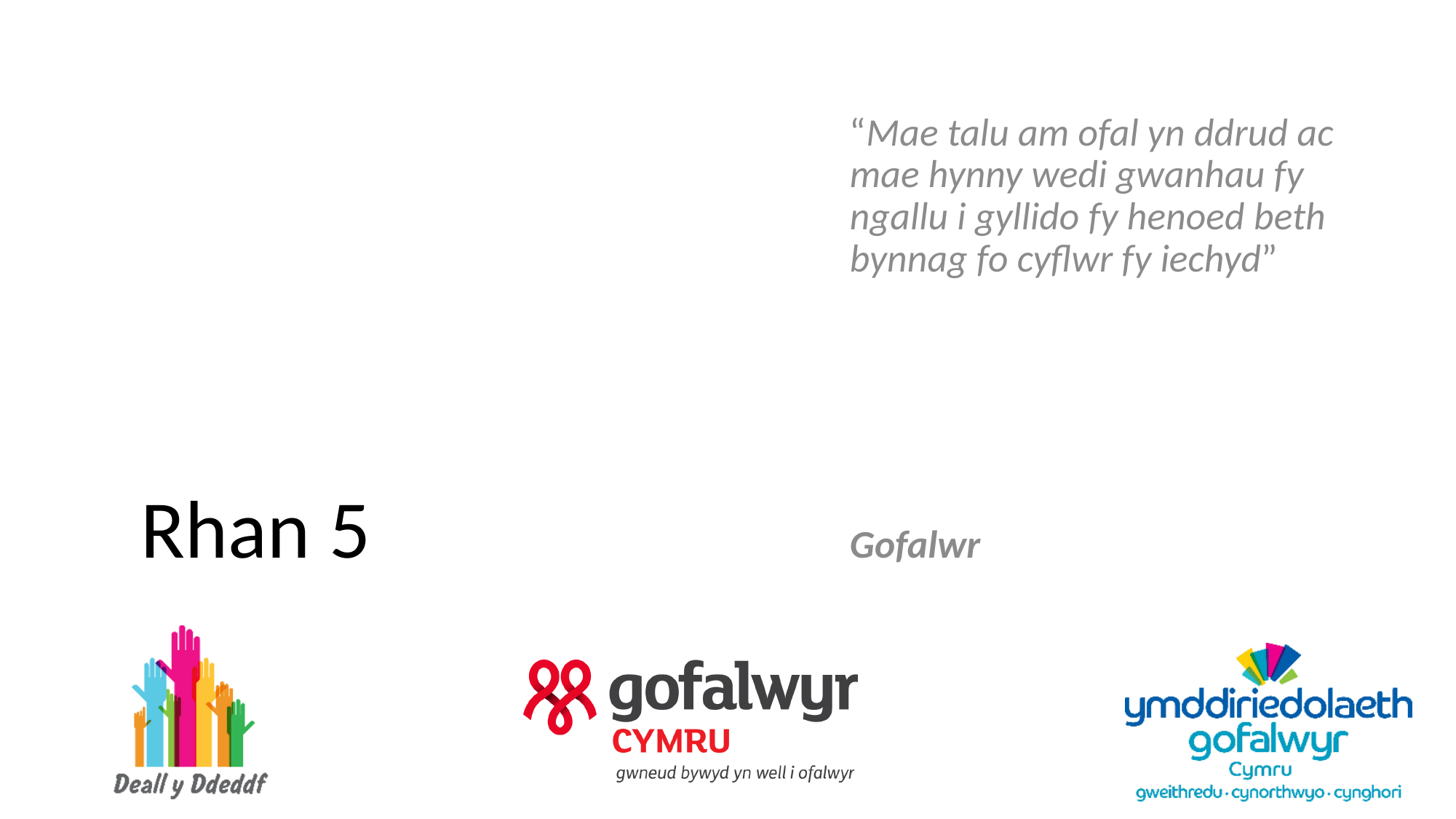

“Mae talu am ofal yn ddrud ac mae hynny wedi gwanhau fy ngallu i gyllido fy henoed beth bynnag fo cyflwr fy iechyd”

Gofalwr
# Rhan 5